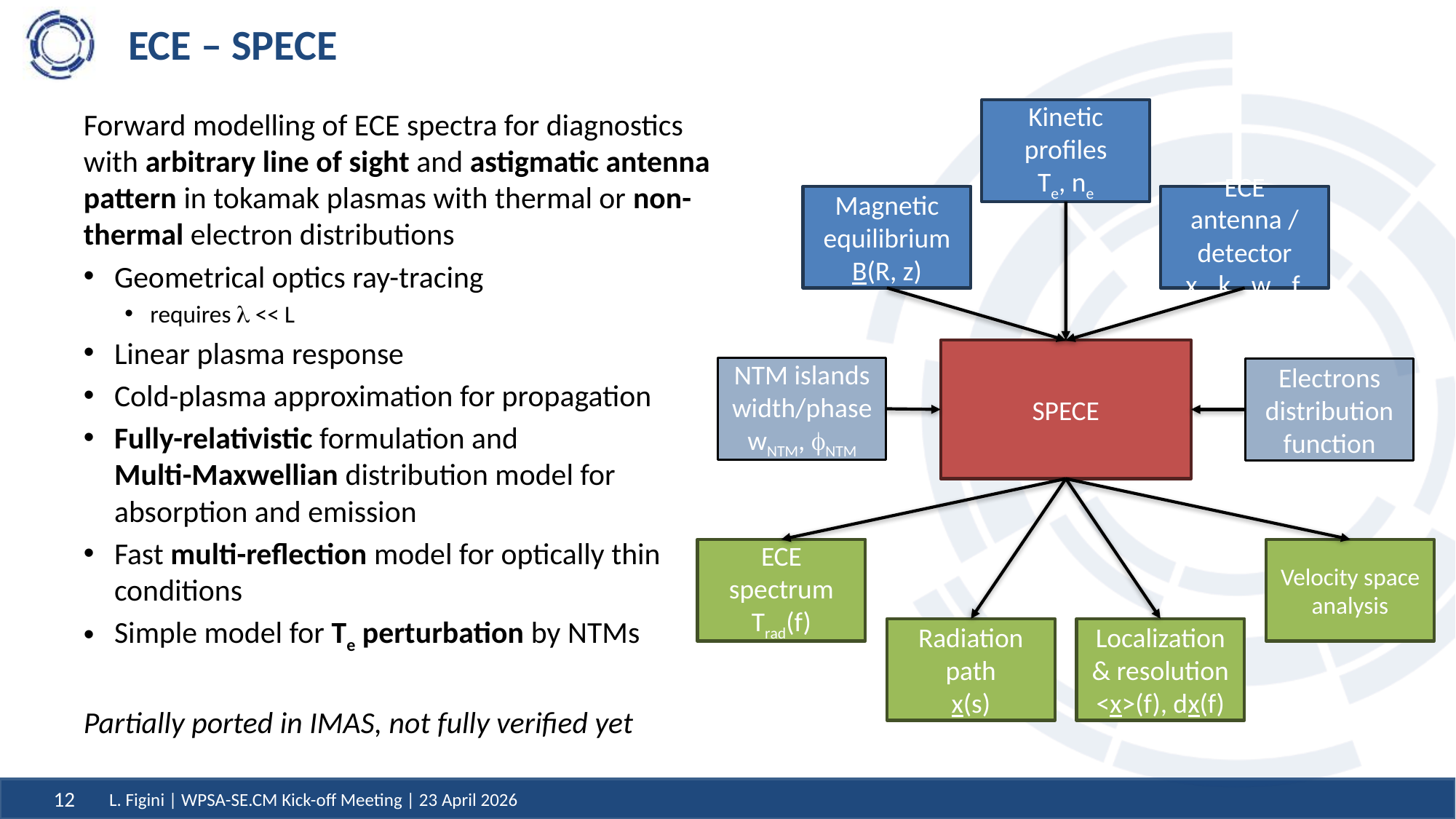

# ECE – SPECE
Forward modelling of ECE spectra for diagnostics with arbitrary line of sight and astigmatic antenna pattern in tokamak plasmas with thermal or non-thermal electron distributions
Geometrical optics ray-tracing
requires λ << L
Linear plasma response
Cold-plasma approximation for propagation
Fully-relativistic formulation and
Multi-Maxwellian distribution model for absorption and emission
Fast multi-reflection model for optically thin conditions
Simple model for Te perturbation by NTMs

Partially ported in IMAS, not fully verified yet
Kinetic profiles
Te, ne
ECE antenna / detector
x0, k0, w0, fi
Magnetic equilibrium
B(R, z)
SPECE
NTM islands width/phase
wNTM, φNTM
Electrons distribution function
Velocity space analysis
ECE spectrum Trad(f)
Radiation path
x(s)
Localization & resolution
<x>(f), dx(f)
L. Figini | WPSA-SE.CM Kick-off Meeting | 23 April 2026
12